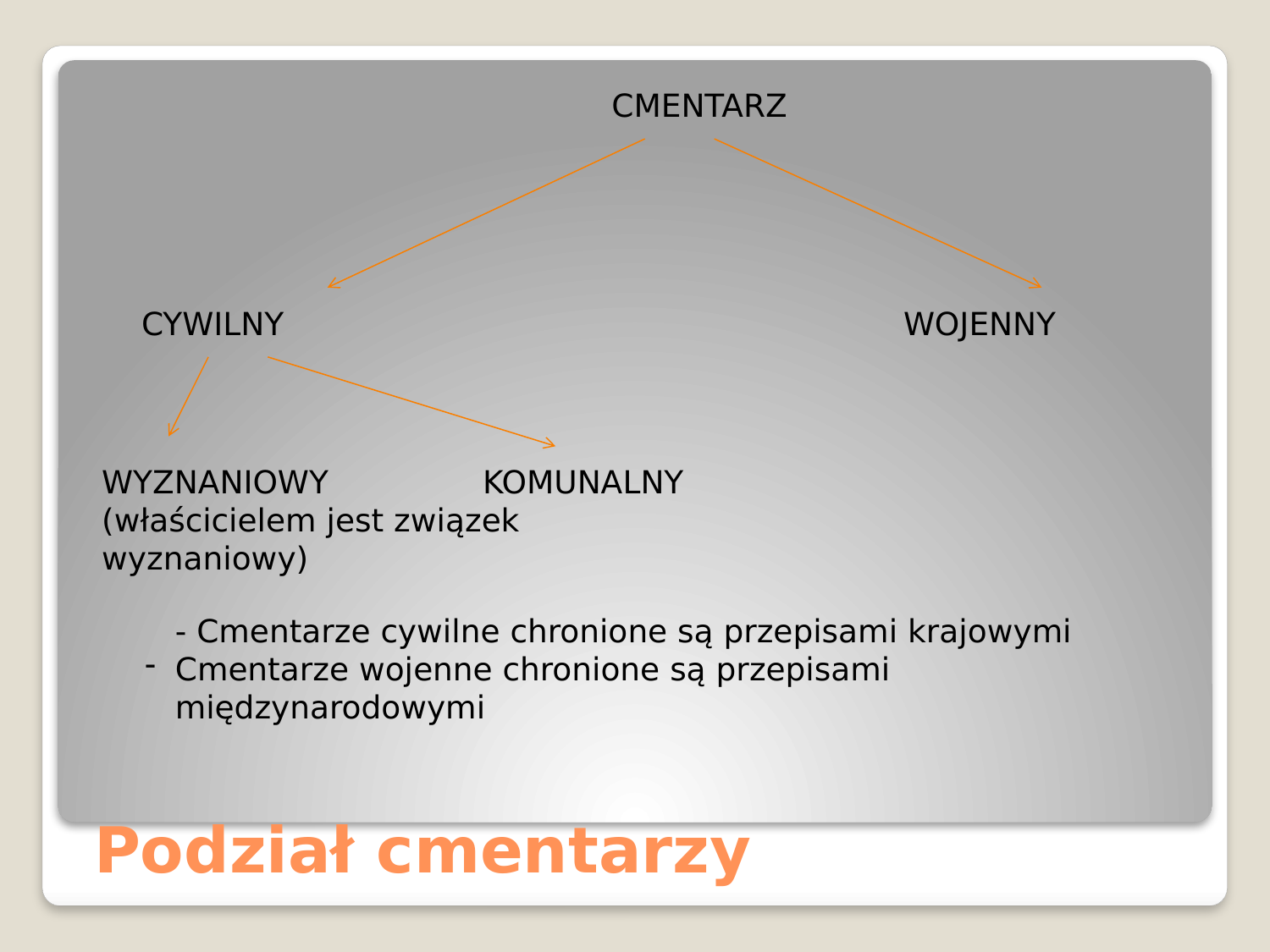

CMENTARZ
CYWILNY 					WOJENNY
WYZNANIOWY 		KOMUNALNY
(właścicielem jest związek
wyznaniowy)
- Cmentarze cywilne chronione są przepisami krajowymi
Cmentarze wojenne chronione są przepisami międzynarodowymi
# Podział cmentarzy